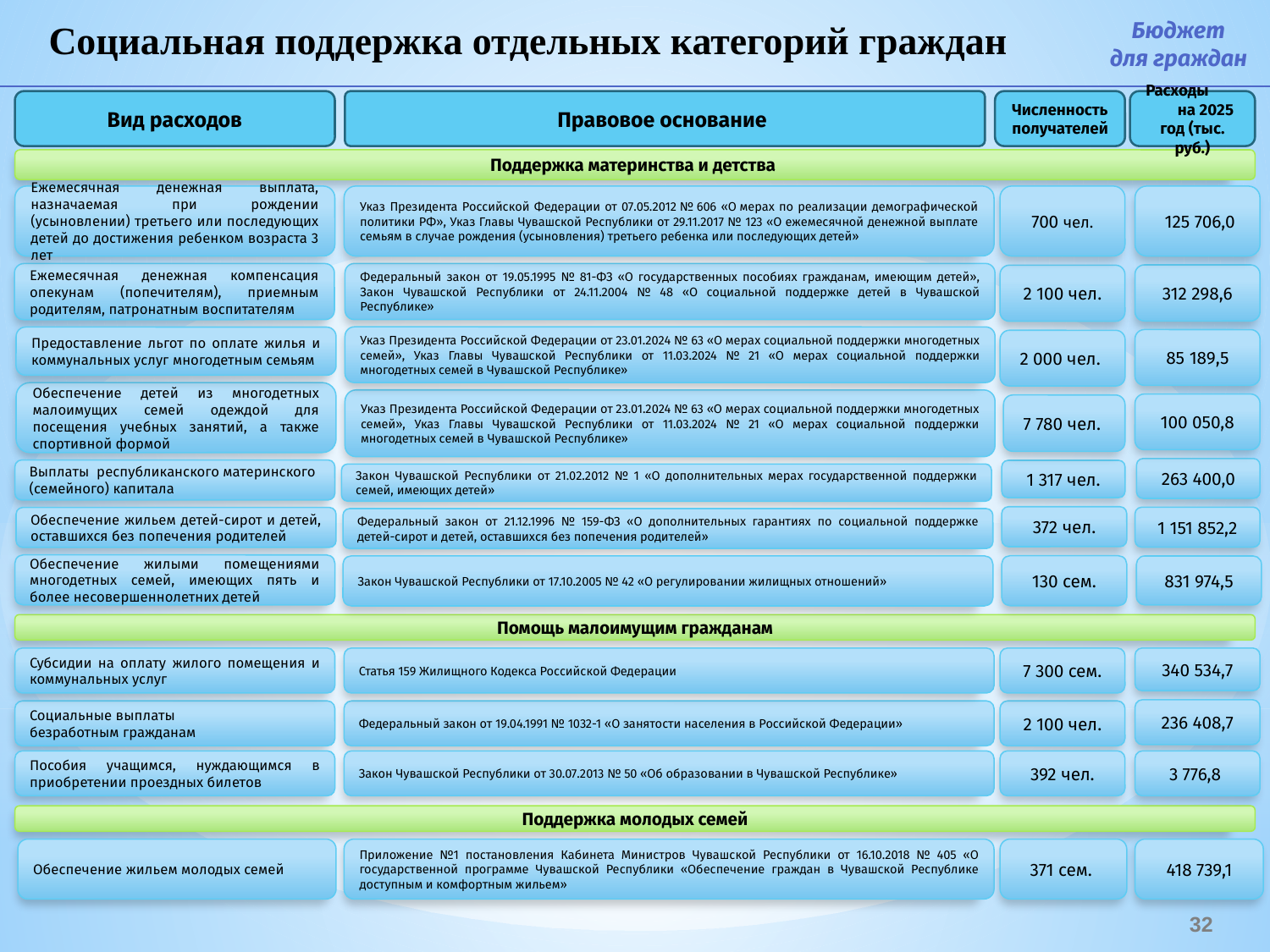

Социальная поддержка отдельных категорий граждан
Бюджет
для граждан
Вид расходов
Правовое основание
Численность получателей
Расходы                на 2025 год (тыс. руб.)
Поддержка материнства и детства

700 чел.

 125 706,0
Ежемесячная денежная выплата, назначаемая при рождении (усыновлении) третьего или последующих детей до достижения ребенком возраста 3 лет
Указ Президента Российской Федерации от 07.05.2012 № 606 «О мерах по реализации демографической политики РФ», Указ Главы Чувашской Республики от 29.11.2017 № 123 «О ежемесячной денежной выплате семьям в случае рождения (усыновления) третьего ребенка или последующих детей»
Федеральный закон от 19.05.1995 № 81-ФЗ «О государственных пособиях гражданам, имеющим детей», Закон Чувашской Республики от 24.11.2004 № 48 «О социальной поддержке детей в Чувашской Республике»
Ежемесячная денежная компенсация опекунам (попечителям), приемным родителям, патронатным воспитателям
312 298,6
2 100 чел.
Указ Президента Российской Федерации от 23.01.2024 № 63 «О мерах социальной поддержки многодетных семей», Указ Главы Чувашской Республики от 11.03.2024 № 21 «О мерах социальной поддержки многодетных семей в Чувашской Республике»
Предоставление льгот по оплате жилья и коммунальных услуг многодетным семьям
85 189,5
2 000 чел.
Обеспечение детей из многодетных малоимущих семей одеждой для посещения учебных занятий, а также спортивной формой
Указ Президента Российской Федерации от 23.01.2024 № 63 «О мерах социальной поддержки многодетных семей», Указ Главы Чувашской Республики от 11.03.2024 № 21 «О мерах социальной поддержки многодетных семей в Чувашской Республике»
100 050,8
7 780 чел.
263 400,0
Выплаты  республиканского материнского (семейного) капитала
1 317 чел.
Закон Чувашской Республики от 21.02.2012 № 1 «О дополнительных мерах государственной поддержки семей, имеющих детей»
372 чел.
1 151 852,2
Обеспечение жильем детей-сирот и детей, оставшихся без попечения родителей
Федеральный закон от 21.12.1996 № 159-ФЗ «О дополнительных гарантиях по социальной поддержке детей-сирот и детей, оставшихся без попечения родителей»
Обеспечение жилыми помещениями многодетных семей, имеющих пять и более несовершеннолетних детей
130 сем.
831 974,5
Закон Чувашской Республики от 17.10.2005 № 42 «О регулировании жилищных отношений»
Помощь малоимущим гражданам
Субсидии на оплату жилого помещения и коммунальных услуг
Статья 159 Жилищного Кодекса Российской Федерации
7 300 сем.
340 534,7
236 408,7
Социальные выплаты                      безработным гражданам
Федеральный закон от 19.04.1991 № 1032-1 «О занятости населения в Российской Федерации»
2 100 чел.
Пособия учащимся, нуждающимся в приобретении проездных билетов
Закон Чувашской Республики от 30.07.2013 № 50 «Об образовании в Чувашской Республике»
392 чел.
3 776,8
Поддержка молодых семей
Обеспечение жильем молодых семей
Приложение №1 постановления Кабинета Министров Чувашской Республики от 16.10.2018 № 405 «О государственной программе Чувашской Республики «Обеспечение граждан в Чувашской Республике доступным и комфортным жильем»
371 сем.
418 739,1
32